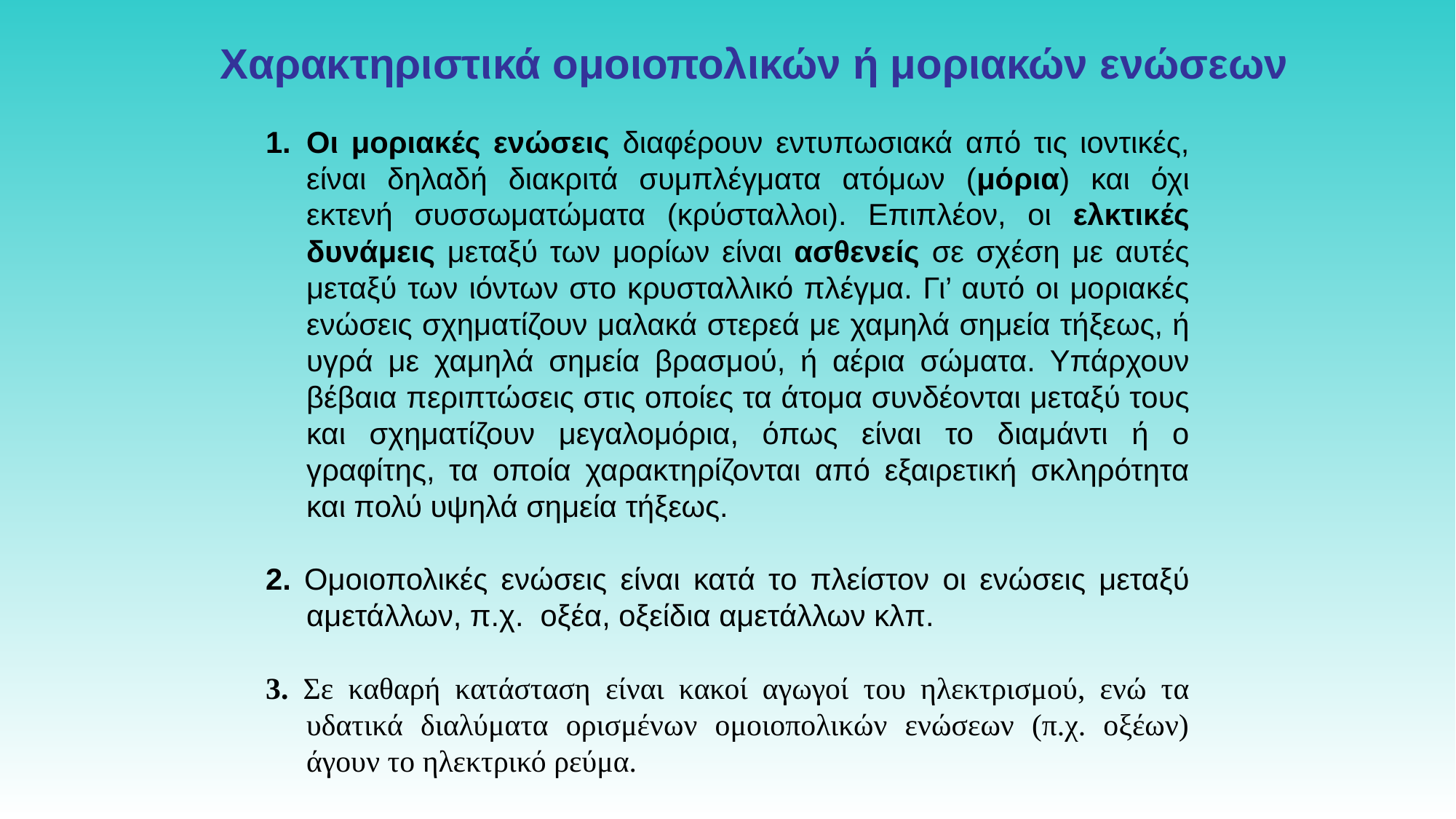

Χαρακτηριστικά ομοιοπολικών ή μοριακών ενώσεων
Οι μοριακές ενώσεις διαφέρουν εντυπωσιακά από τις ιοντικές, είναι δηλαδή διακριτά συμπλέγματα ατόμων (μόρια) και όχι εκτενή συσσωματώματα (κρύσταλλοι). Επιπλέον, οι ελκτικές δυνάμεις μεταξύ των μορίων είναι ασθενείς σε σχέση με αυτές μεταξύ των ιόντων στο κρυσταλλικό πλέγμα. Γι’ αυτό οι μοριακές ενώσεις σχηματίζουν μαλακά στερεά με χαμηλά σημεία τήξεως, ή υγρά με χαμηλά σημεία βρασμού, ή αέρια σώματα. Υπάρχουν βέβαια περιπτώσεις στις οποίες τα άτομα συνδέονται μεταξύ τους και σχηματίζουν μεγαλομόρια, όπως είναι το διαμάντι ή ο γραφίτης, τα οποία χαρακτηρίζονται από εξαιρετική σκληρότητα και πολύ υψηλά σημεία τήξεως.

2. Ομοιοπολικές ενώσεις είναι κατά το πλείστον οι ενώσεις μεταξύ αμετάλλων, π.χ.  οξέα, οξείδια αμετάλλων κλπ.

3. Σε καθαρή κατάσταση είναι κακοί αγωγοί του ηλεκτρισμού, ενώ τα υδατικά διαλύματα ορισμένων ομοιοπολικών ενώσεων (π.χ. οξέων) άγουν το ηλεκτρικό ρεύμα.